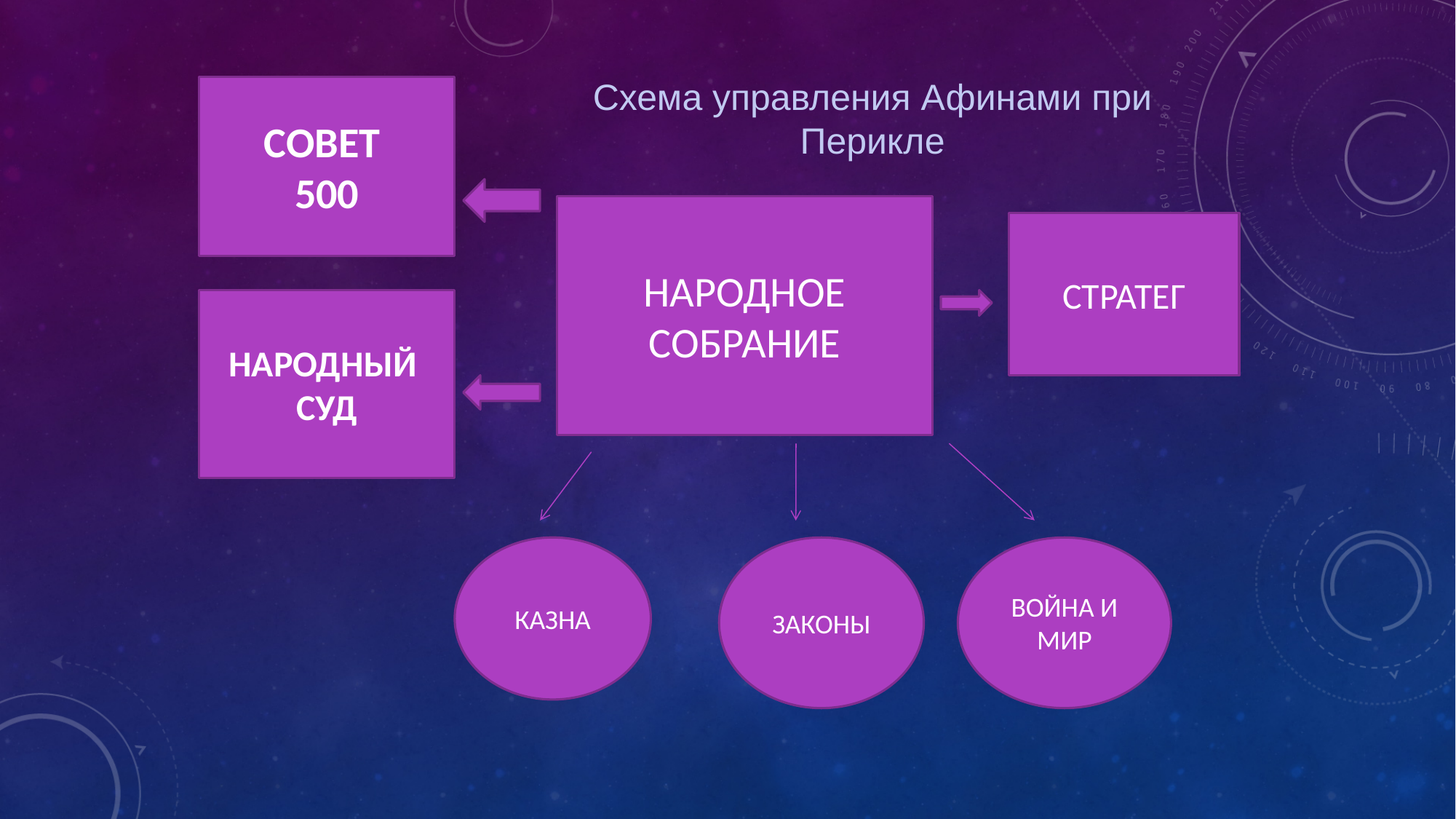

Схема управления Афинами при Перикле
СОВЕТ
500

НАРОДНОЕ СОБРАНИЕ
СТРАТЕГ
НАРОДНЫЙ
СУД

КАЗНА
ЗАКОНЫ
ВОЙНА И МИР